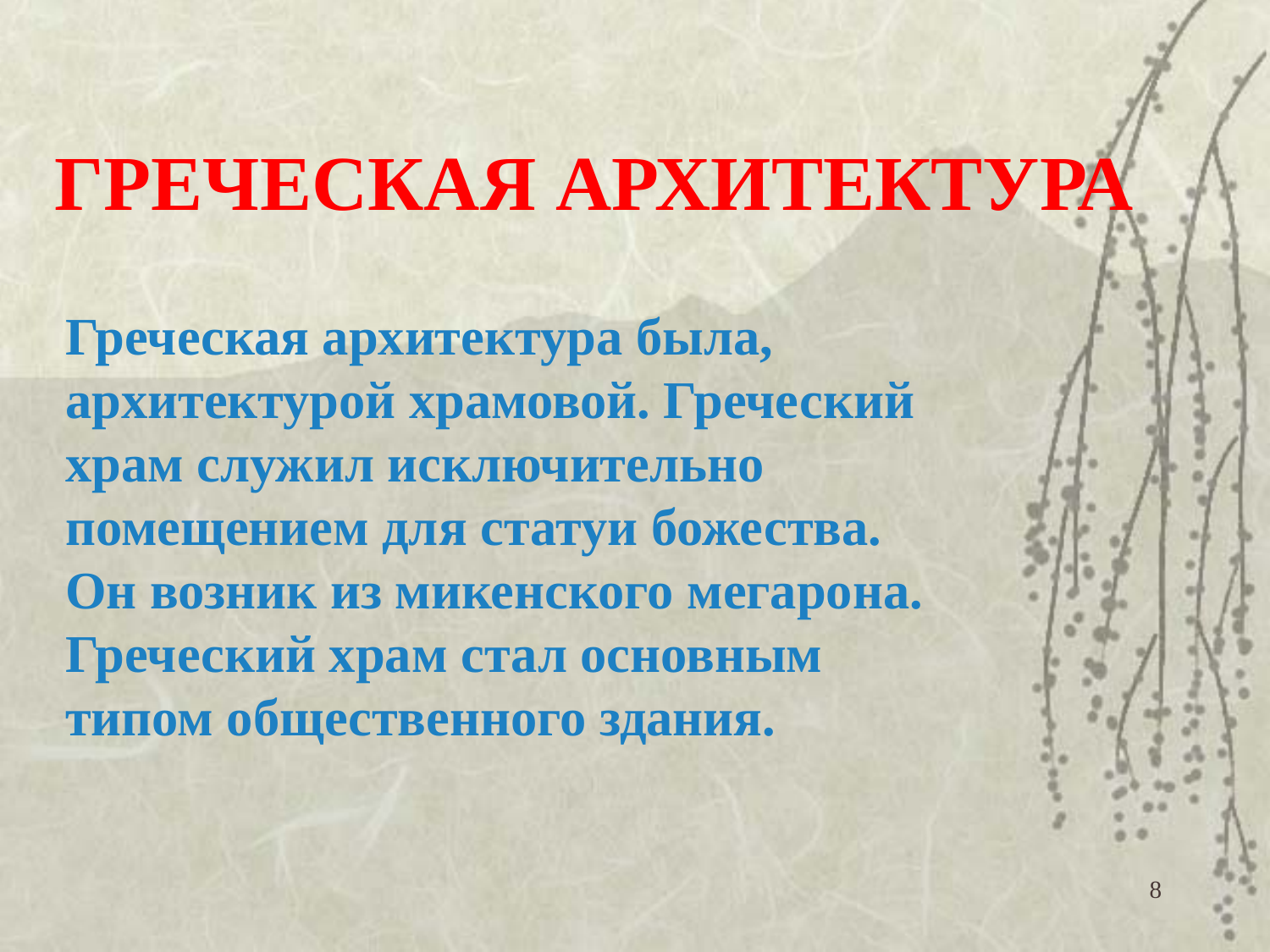

ГРЕЧЕСКАЯ АРХИТЕКТУРА
Греческая архитектура была, архитектурой храмовой. Греческий храм служил исключительно помещением для статуи божества. Он возник из микенского мегарона. Греческий храм стал основным типом общественного здания.
8